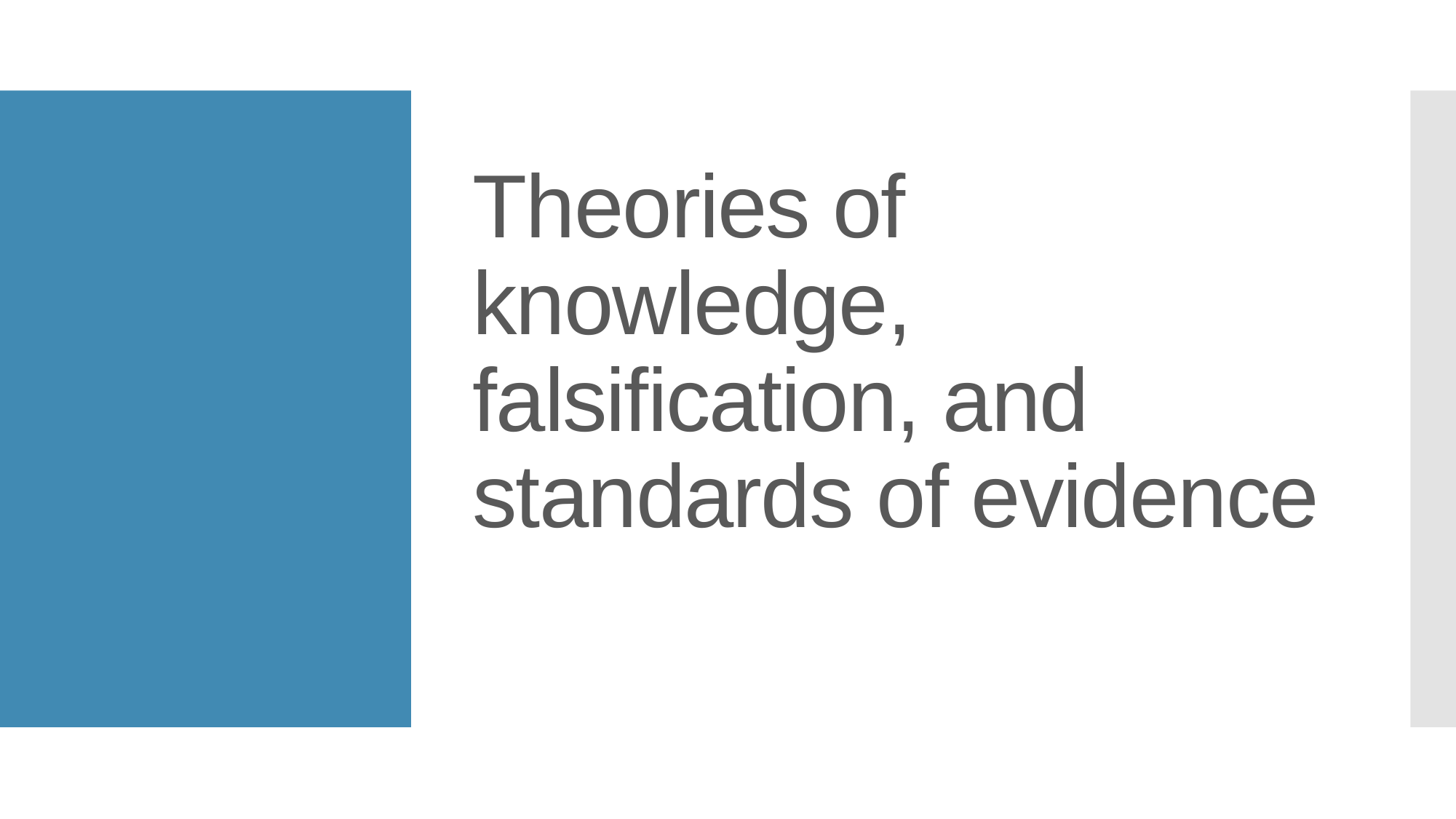

# Theories of knowledge, falsification, and standards of evidence